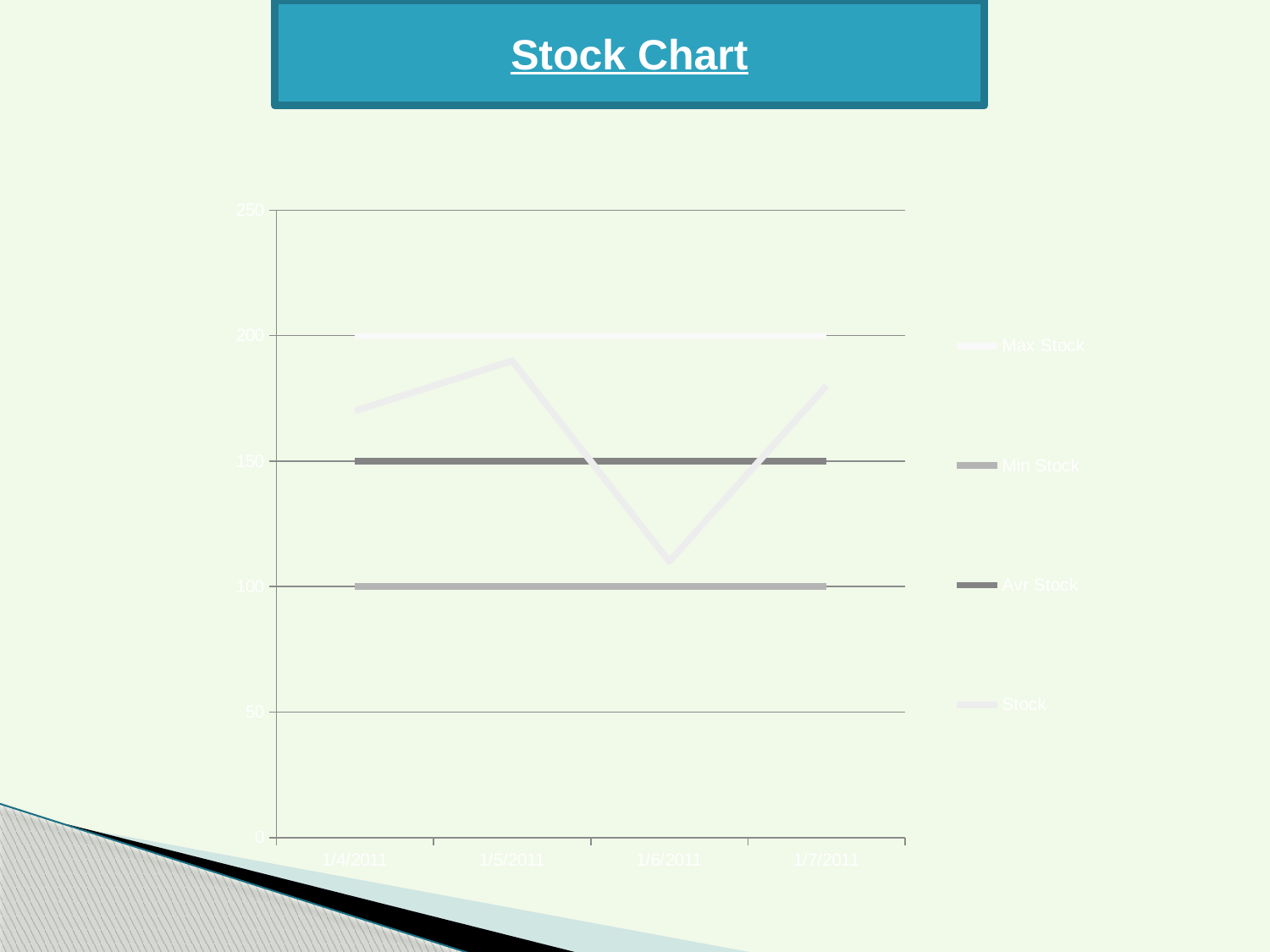

Stock Chart

### Chart

| Category | Max Stock | Min Stock | Avr Stock | Stock |
|---|---|---|---|---|
| 40547 | 200.0 | 100.0 | 150.0 | 170.0 |
| 40548 | 200.0 | 100.0 | 150.0 | 190.0 |
| 40549 | 200.0 | 100.0 | 150.0 | 110.0 |
| 40550 | 200.0 | 100.0 | 150.0 | 180.0 |